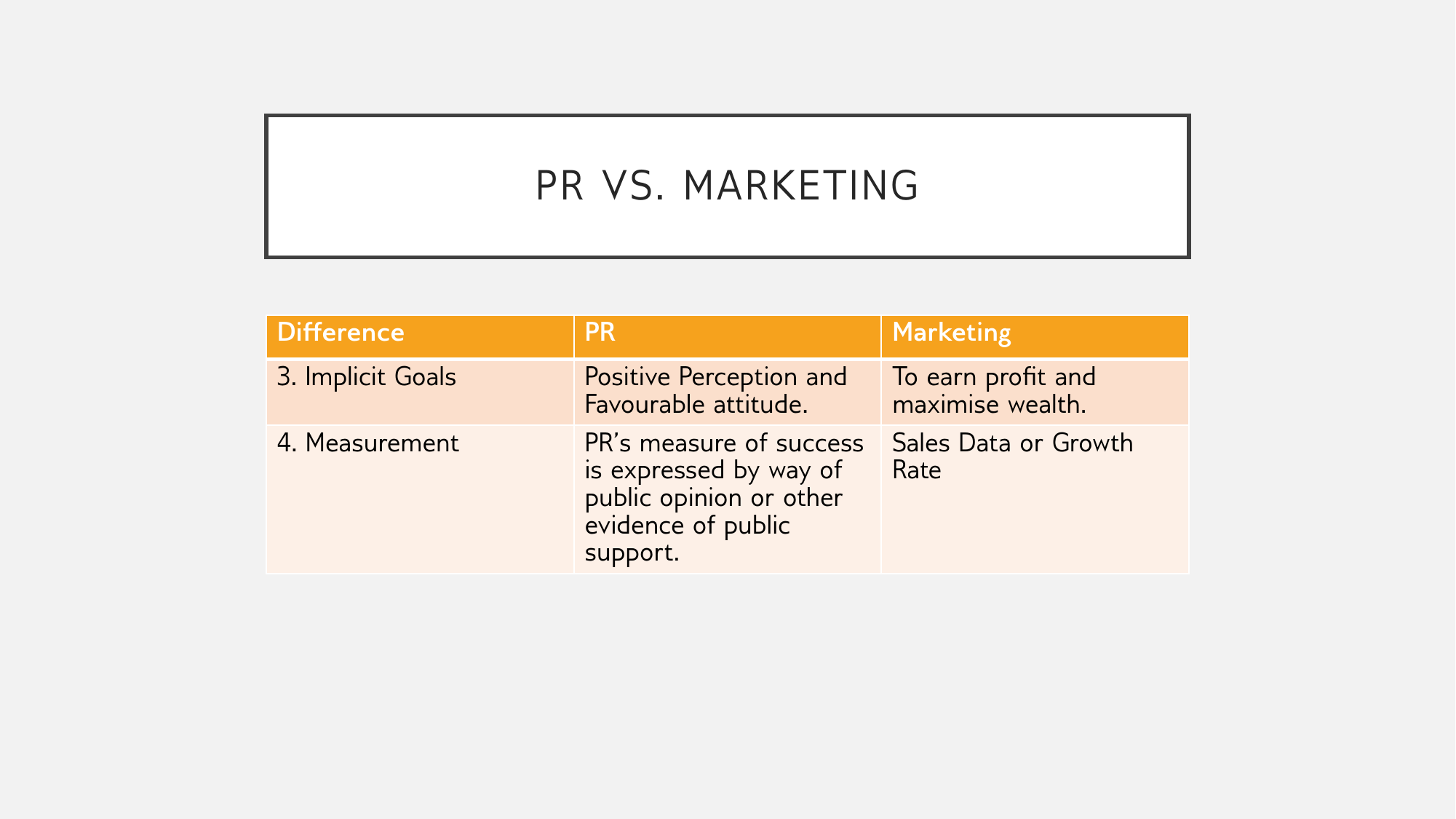

# PR VS. Marketing
| Difference | PR | Marketing |
| --- | --- | --- |
| 3. Implicit Goals | Positive Perception and Favourable attitude. | To earn profit and maximise wealth. |
| 4. Measurement | PR’s measure of success is expressed by way of public opinion or other evidence of public support. | Sales Data or Growth Rate |